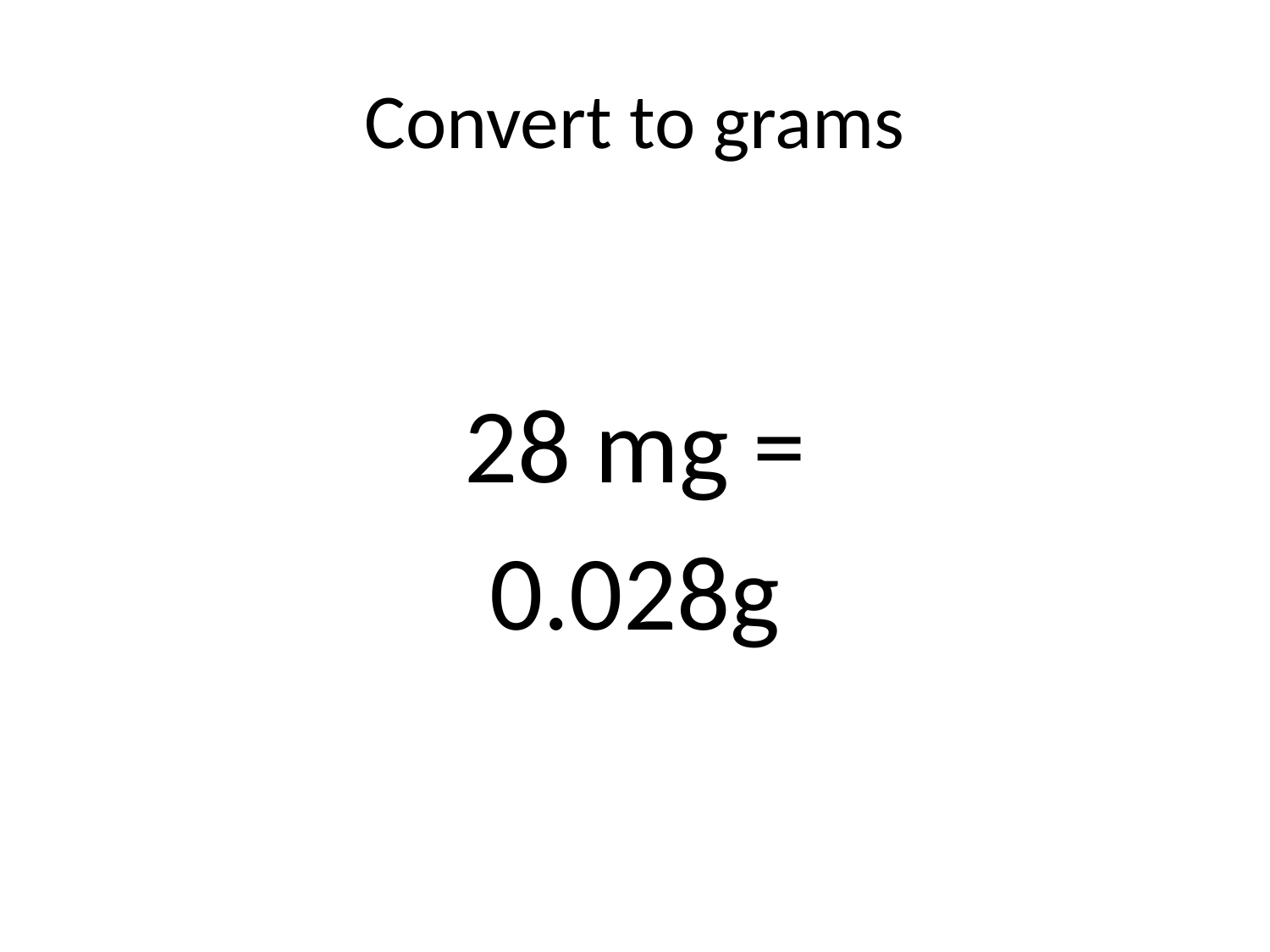

# Convert to grams

28 mg =
0.028g